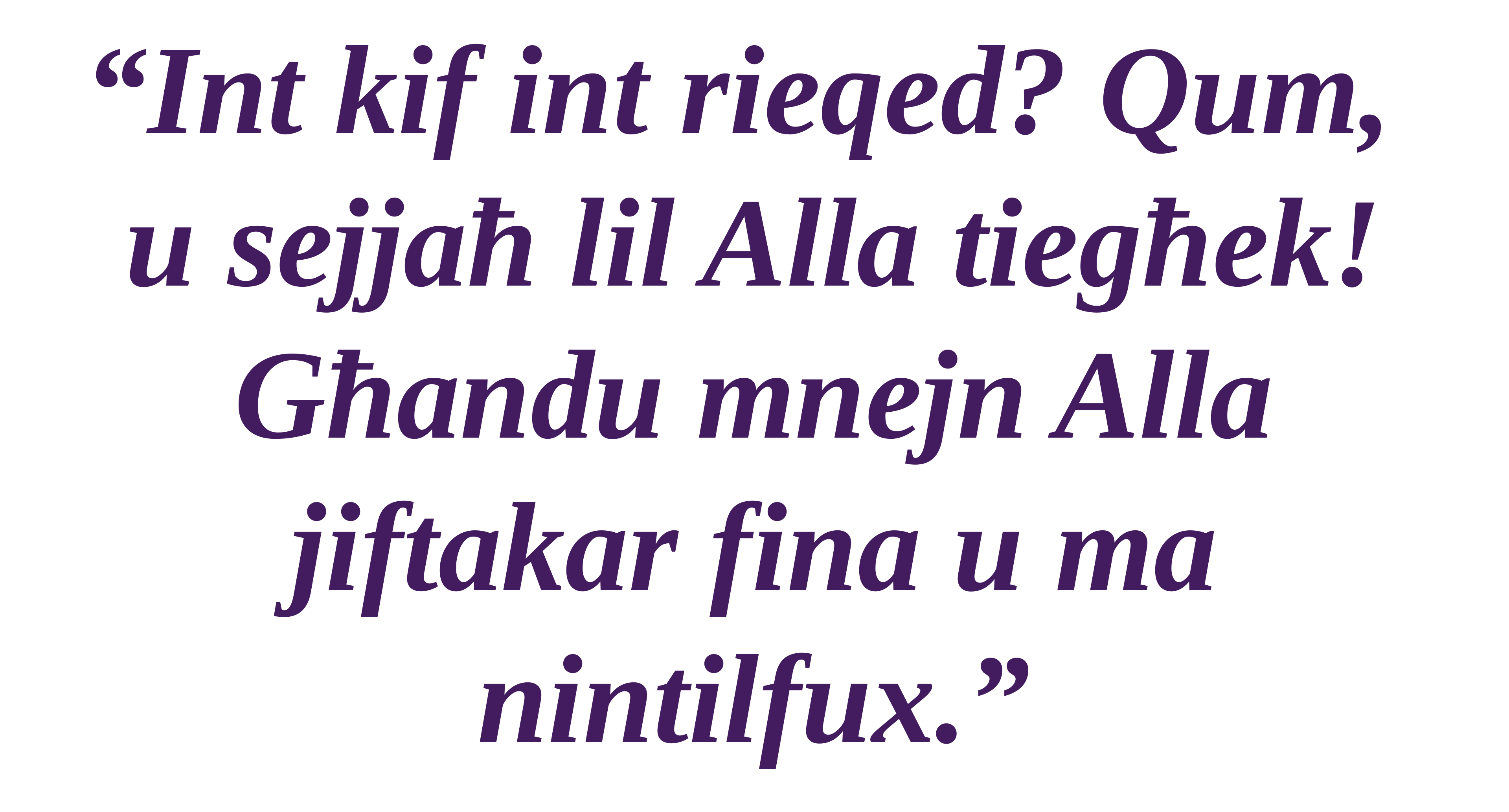

“Int kif int rieqed? Qum,
u sejjaħ lil Alla tiegħek! Għandu mnejn Alla jiftakar fina u ma nintilfux.”